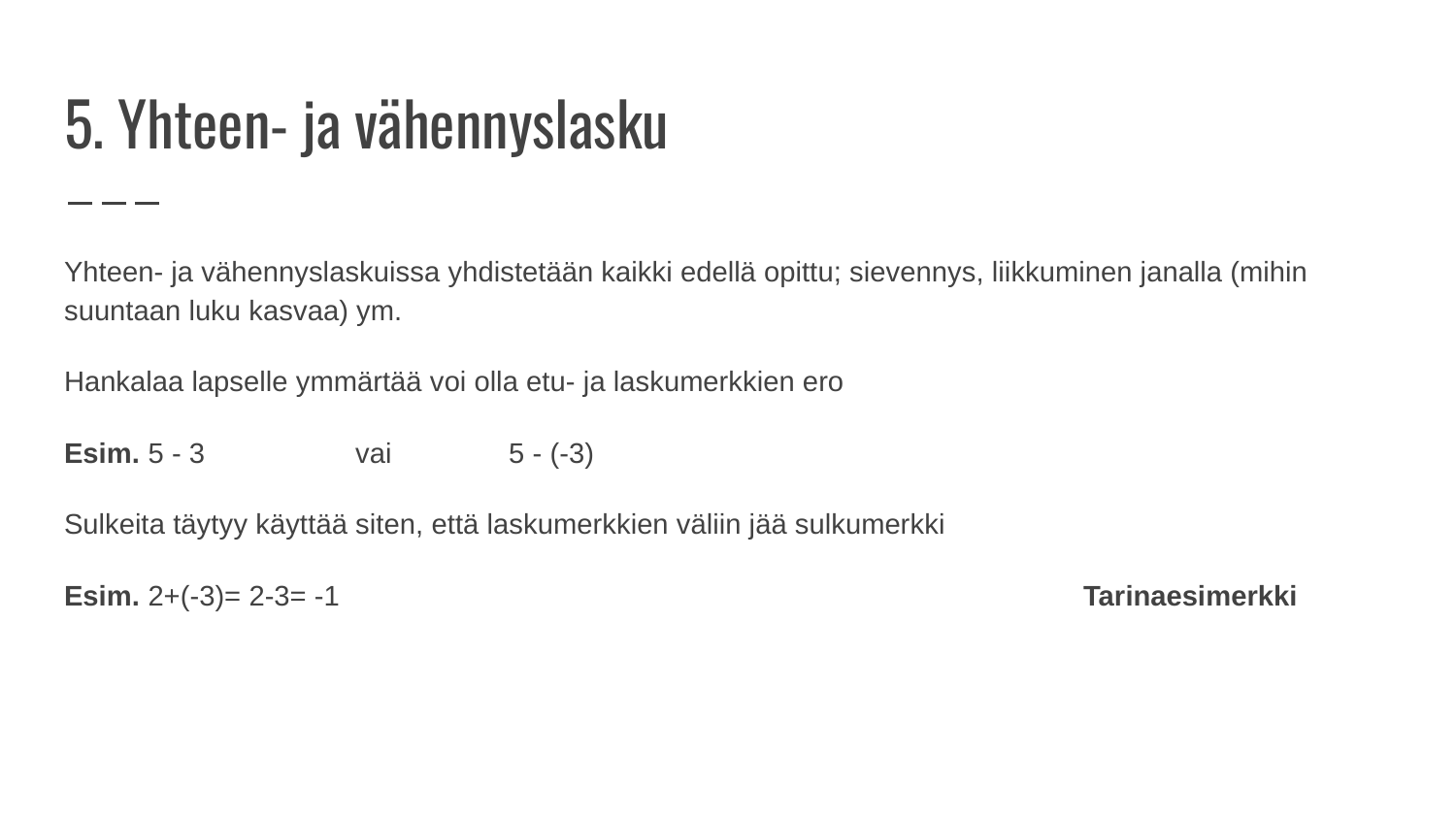

# 5. Yhteen- ja vähennyslasku
Yhteen- ja vähennyslaskuissa yhdistetään kaikki edellä opittu; sievennys, liikkuminen janalla (mihin suuntaan luku kasvaa) ym.
Hankalaa lapselle ymmärtää voi olla etu- ja laskumerkkien ero
Esim. 5 - 3 	vai	 5 - (-3)
Sulkeita täytyy käyttää siten, että laskumerkkien väliin jää sulkumerkki
Esim. 2+(-3)= 2-3= -1						Tarinaesimerkki